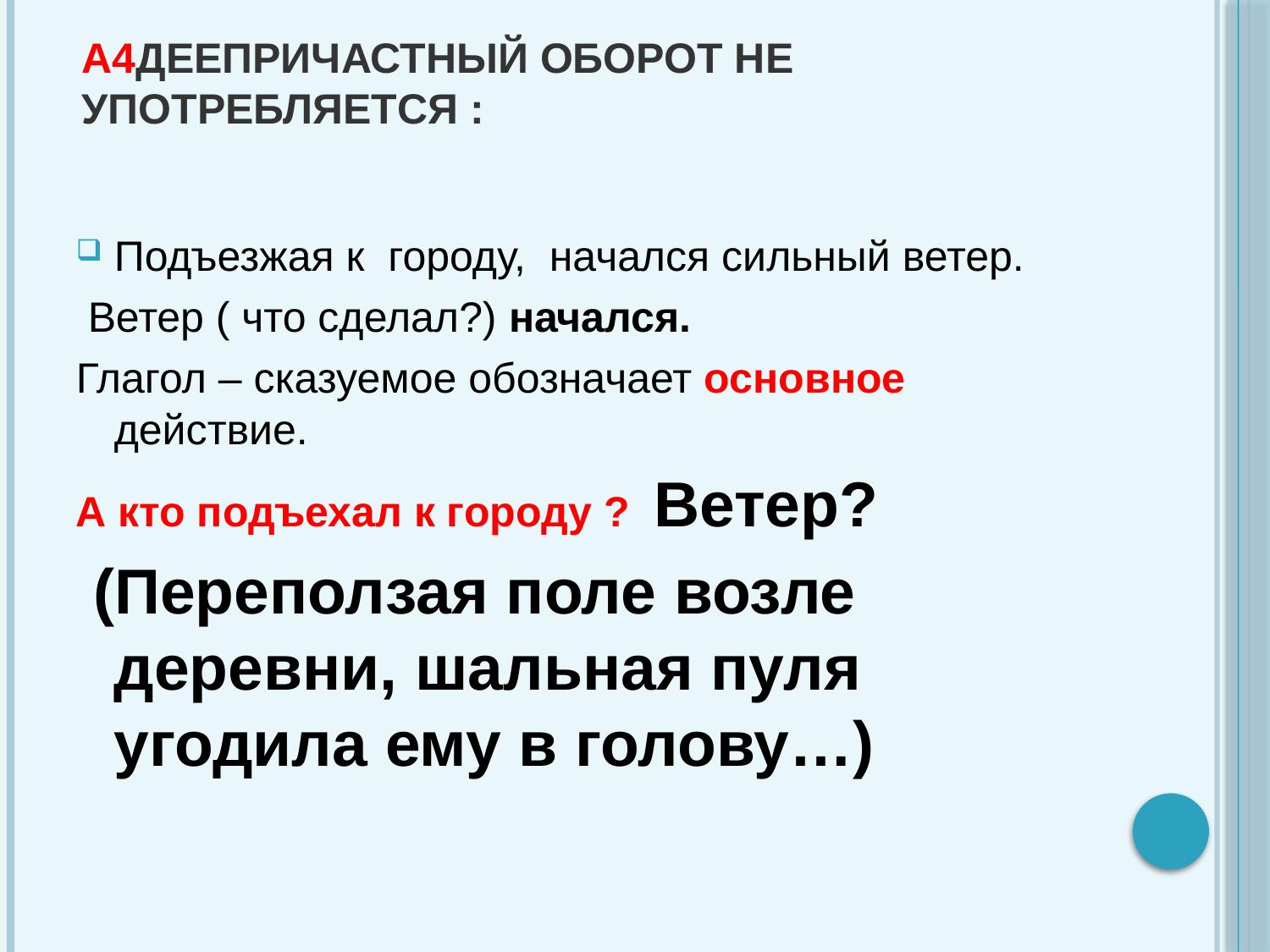

# А4Деепричастный оборот не употребляется :
Подъезжая к  городу,  начался сильный ветер.
 Ветер ( что сделал?) начался.
Глагол – сказуемое обозначает основное действие.
А кто подъехал к городу ?  Ветер?
 (Переползая поле возле деревни, шальная пуля угодила ему в голову…)